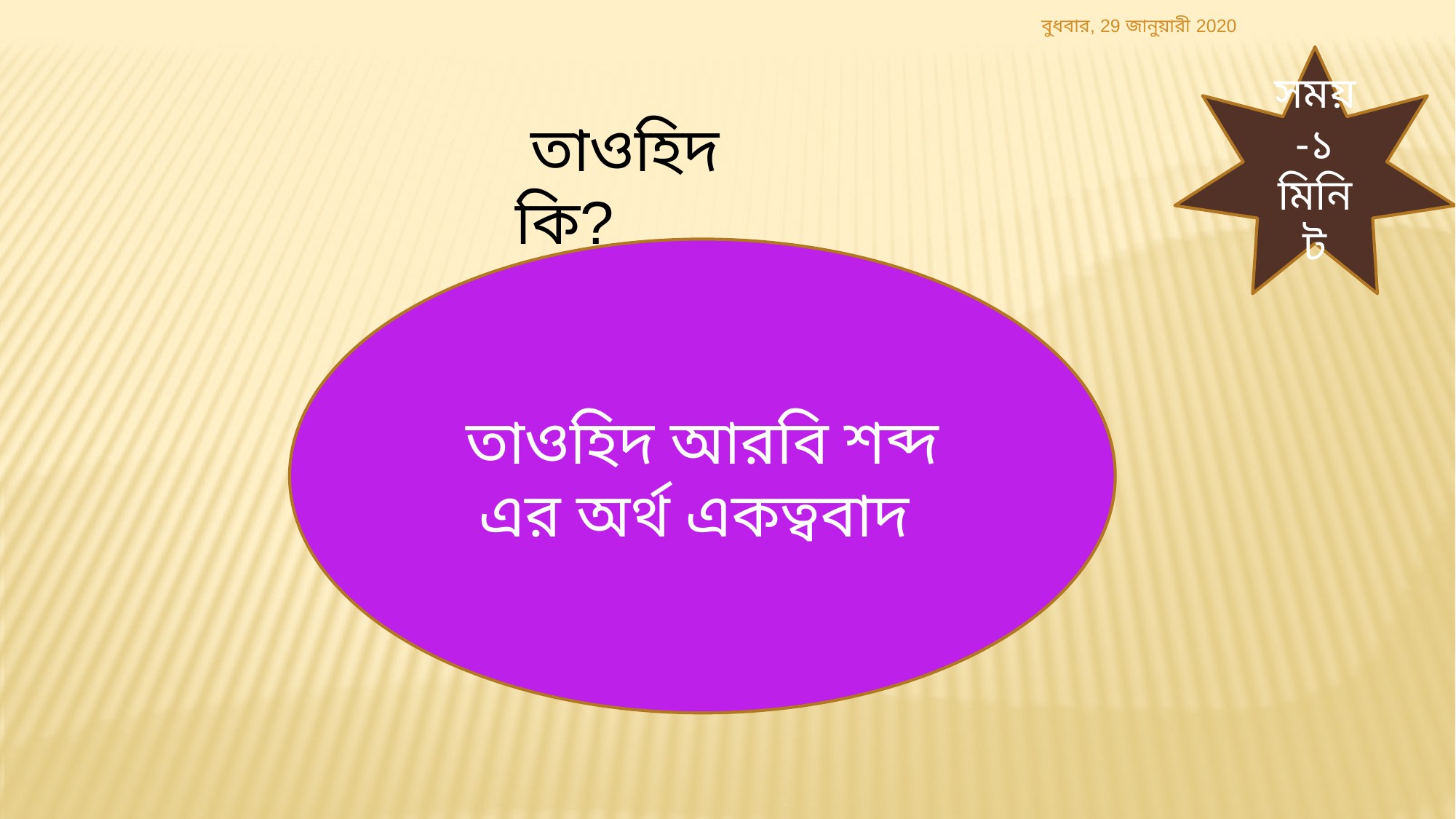

বুধবার, 29 জানুয়ারী 2020
সময়-১ মিনিট
 তাওহিদ কি?
তাওহিদ আরবি শব্দ এর অর্থ একত্ববাদ